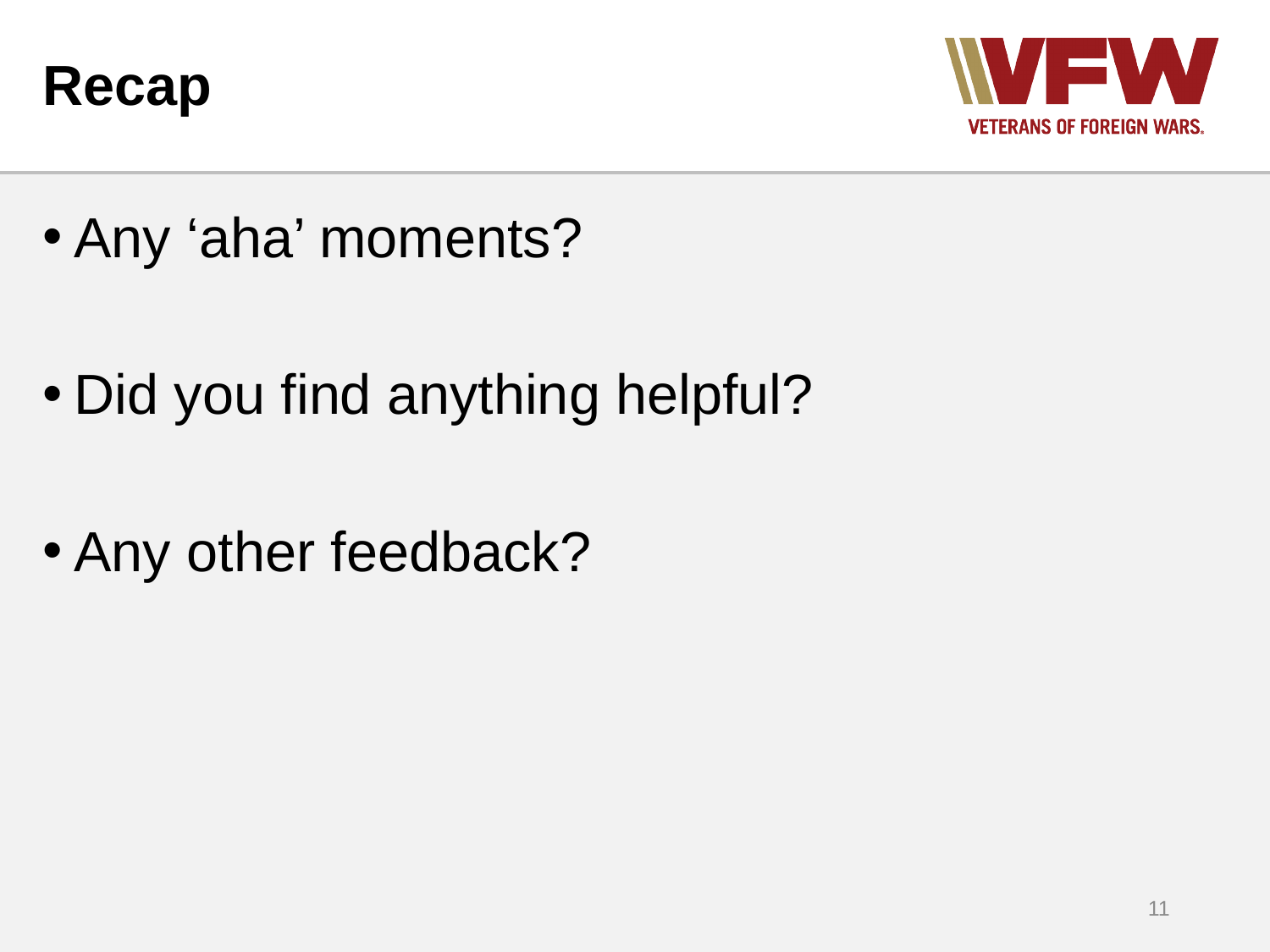

# Recap
Any ‘aha’ moments?

Did you find anything helpful?

Any other feedback?

11